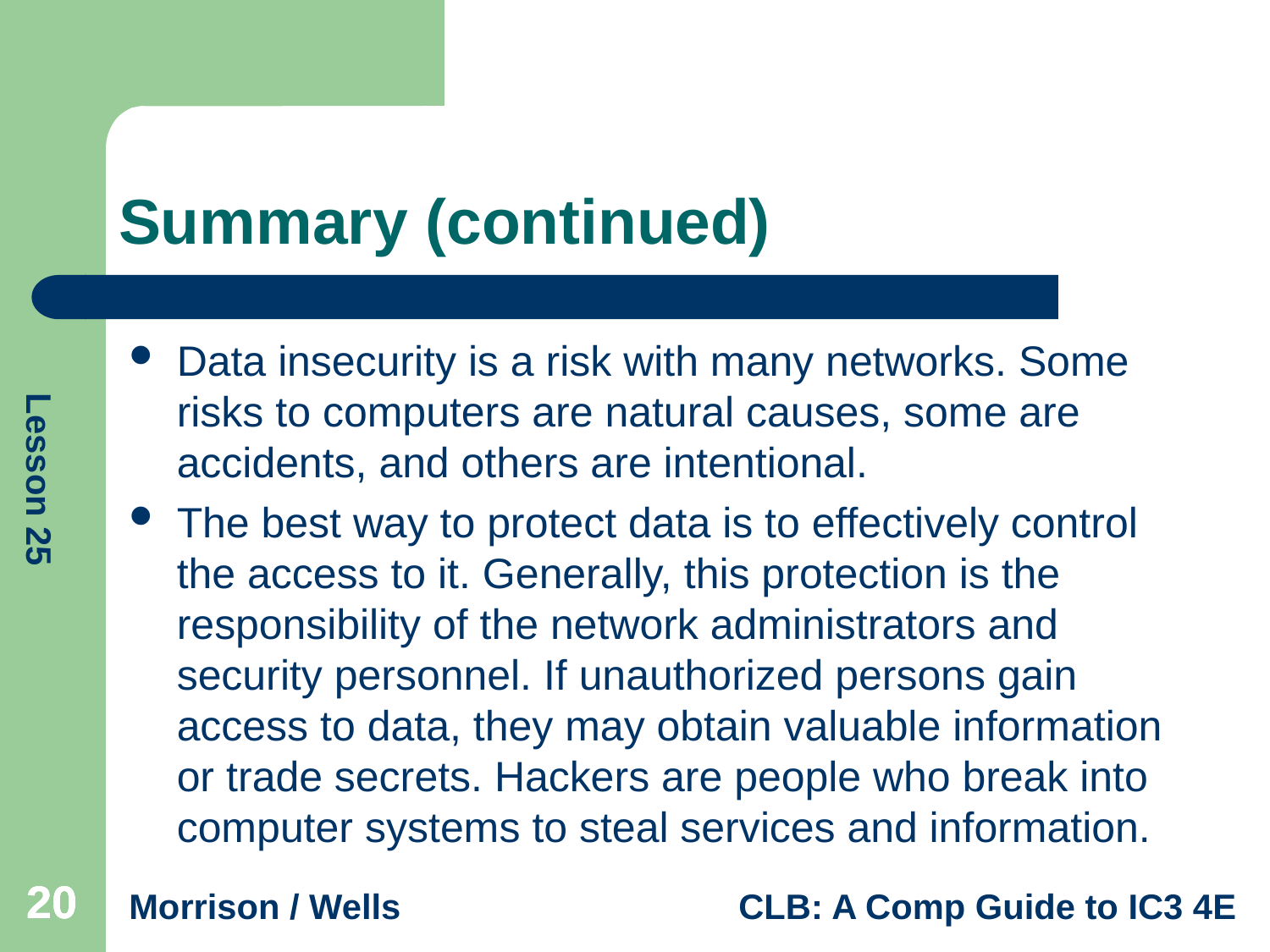

# Summary (continued)
Data insecurity is a risk with many networks. Some risks to computers are natural causes, some are accidents, and others are intentional.
The best way to protect data is to effectively control the access to it. Generally, this protection is the responsibility of the network administrators and security personnel. If unauthorized persons gain access to data, they may obtain valuable information or trade secrets. Hackers are people who break into computer systems to steal services and information.
20
20
20